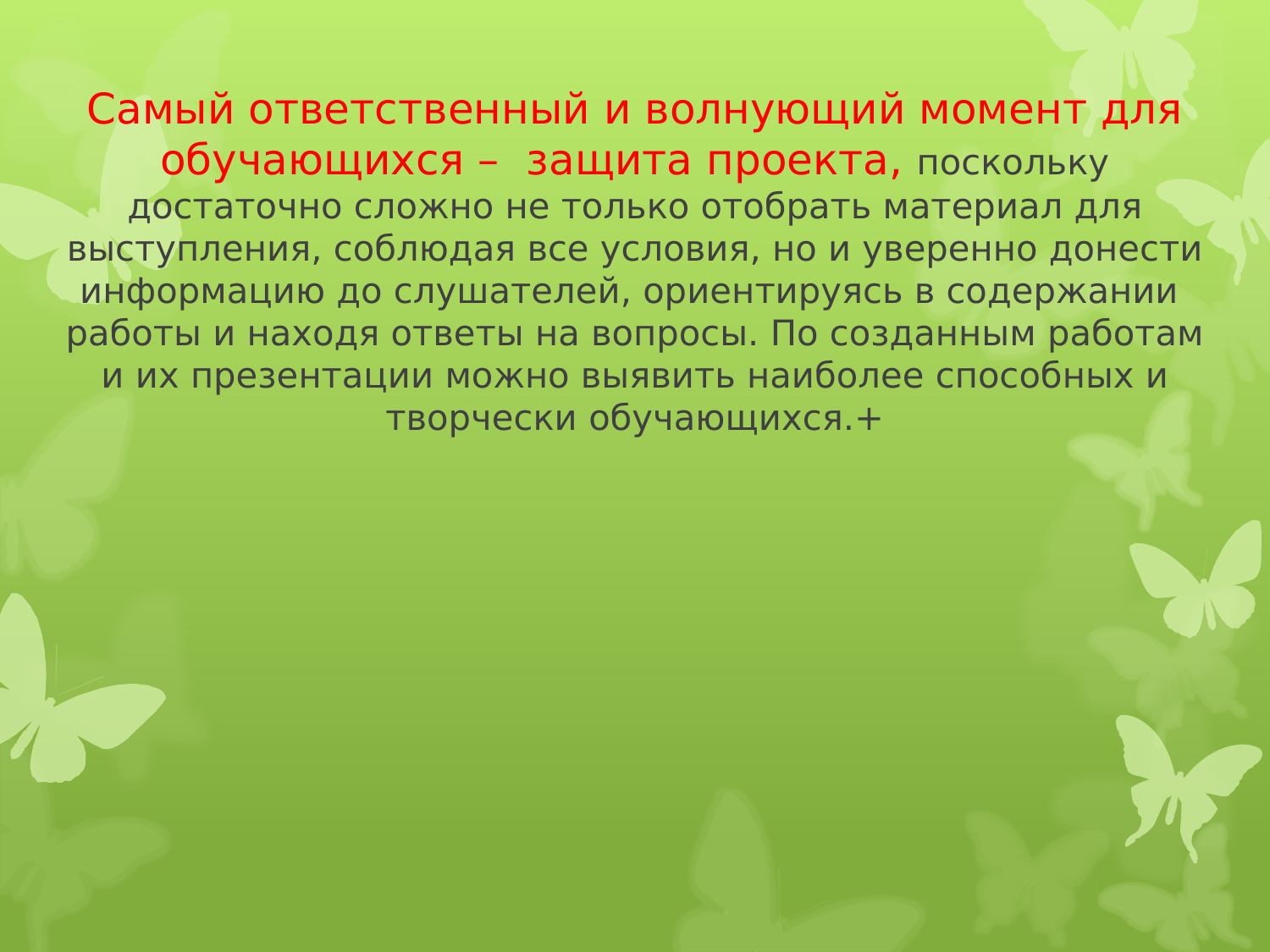

# Самый ответственный и волнующий момент для обучающихся –  защита проекта, поскольку достаточно сложно не только отобрать материал для выступления, соблюдая все условия, но и уверенно донести информацию до слушателей, ориентируясь в содержании  работы и находя ответы на вопросы. По созданным работам и их презентации можно выявить наиболее способных и творчески обучающихся.+